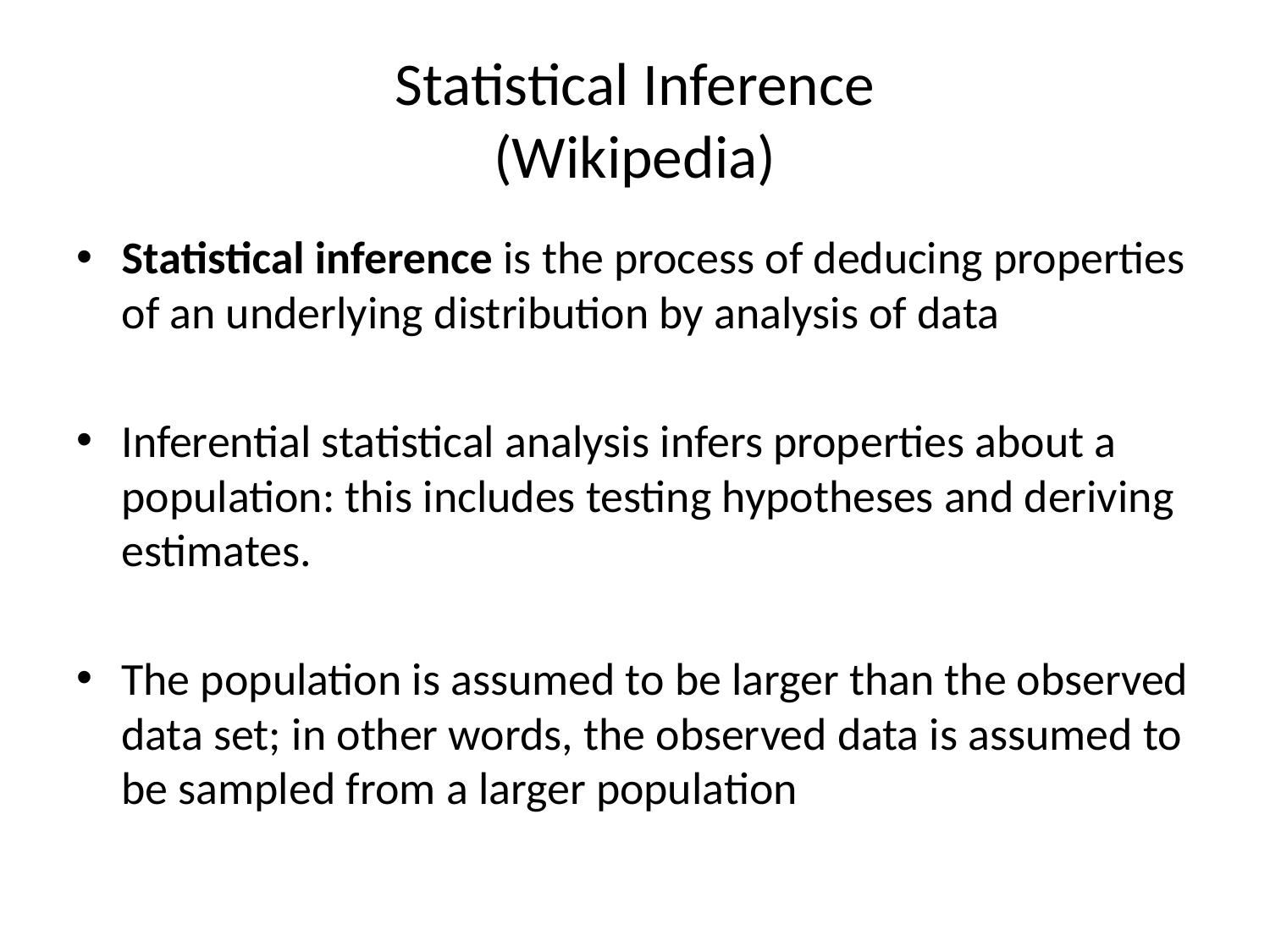

# Statistical Inference (Wikipedia)
Statistical inference is the process of deducing properties of an underlying distribution by analysis of data

Inferential statistical analysis infers properties about a population: this includes testing hypotheses and deriving estimates.

The population is assumed to be larger than the observed data set; in other words, the observed data is assumed to be sampled from a larger population